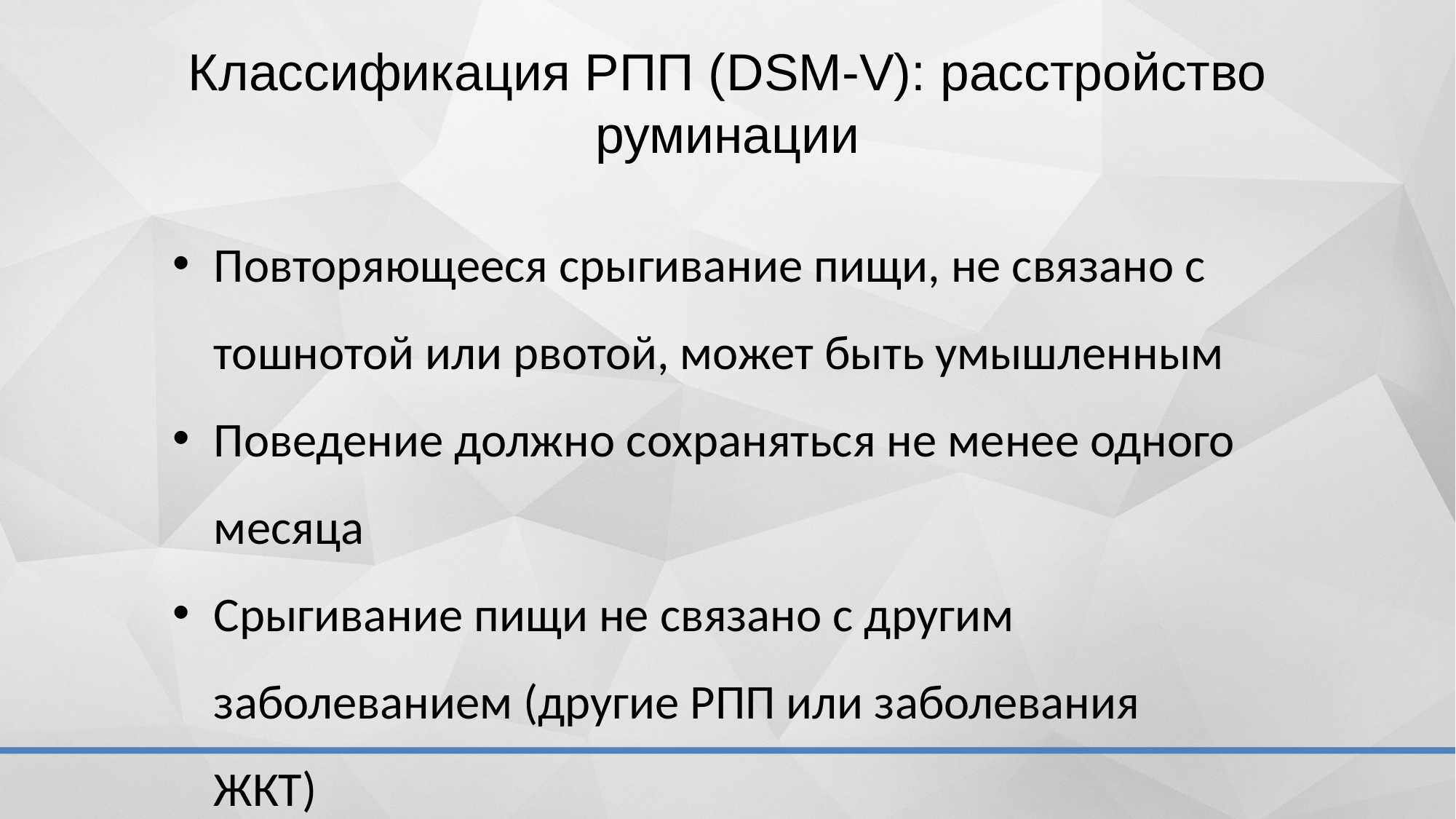

# Классификация РПП (DSM-V): расстройство руминации
Повторяющееся срыгивание пищи, не связано с тошнотой или рвотой, может быть умышленным
Поведение должно сохраняться не менее одного месяца
Срыгивание пищи не связано с другим заболеванием (другие РПП или заболевания ЖКТ)